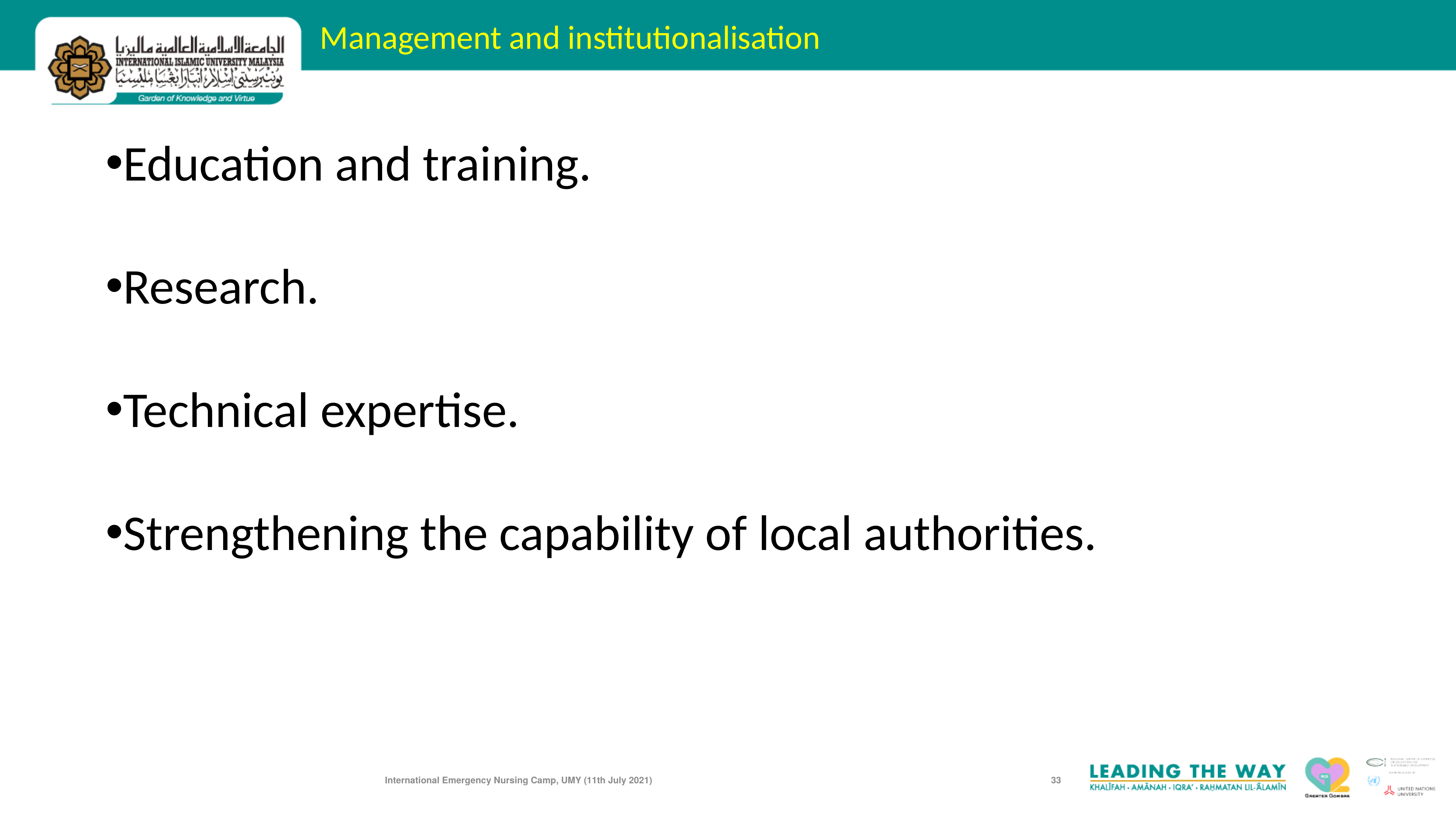

# Management and institutionalisation
Education and training.

Research.

Technical expertise.

Strengthening the capability of local authorities.
International Emergency Nursing Camp, UMY (11th July 2021)
33